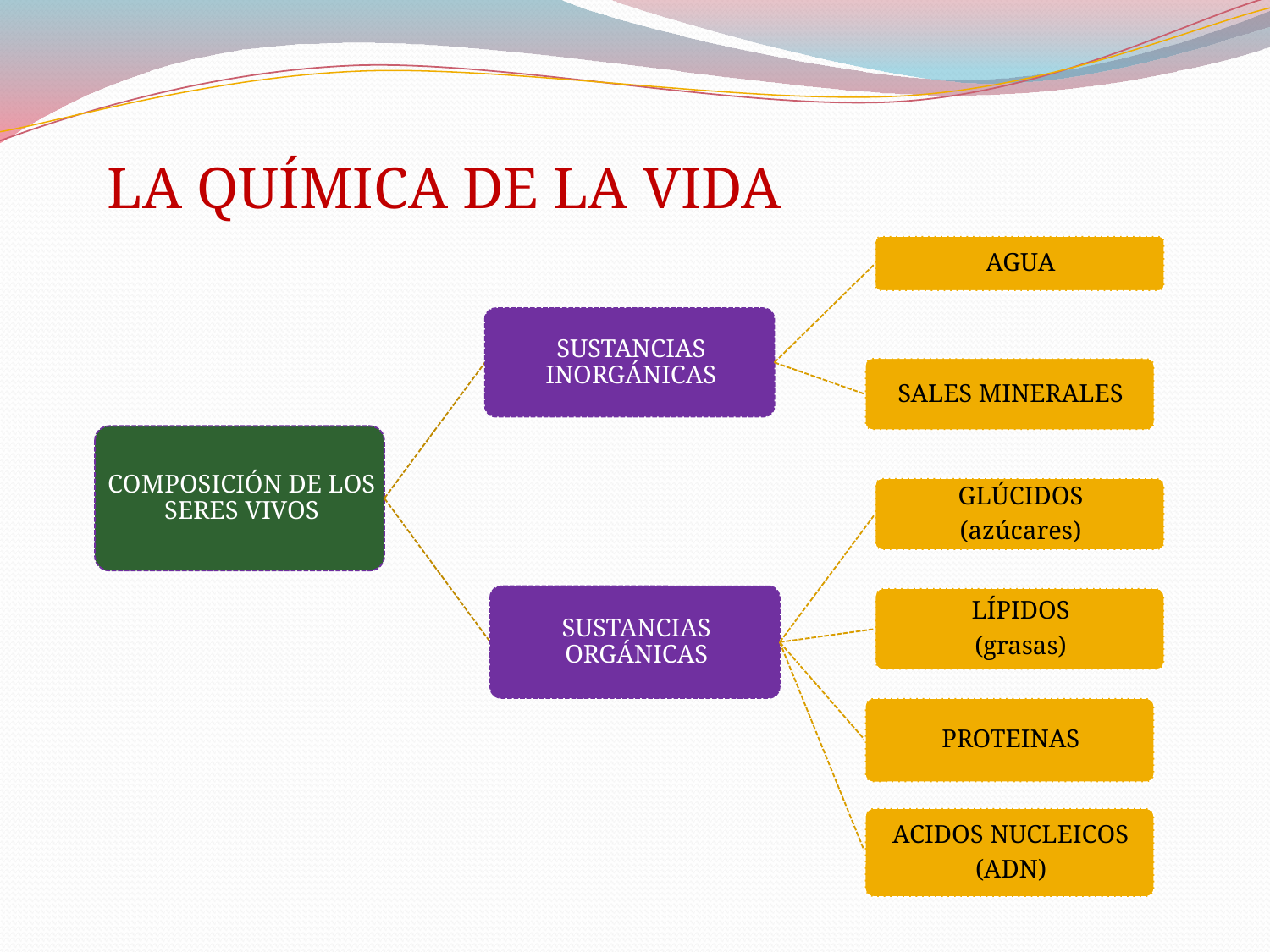

LA QUÍMICA DE LA VIDA
COMPOSICIÓN DE LOS SERES VIVOS

SUSTANCIAS INORGÁNICAS

AGUA

SALES MINERALES

SUSTANCIAS ORGÁNICAS

GLÚCIDOS
(azúcares)

LÍPIDOS
(grasas)

PROTEINAS

ACIDOS NUCLEICOS
(ADN)